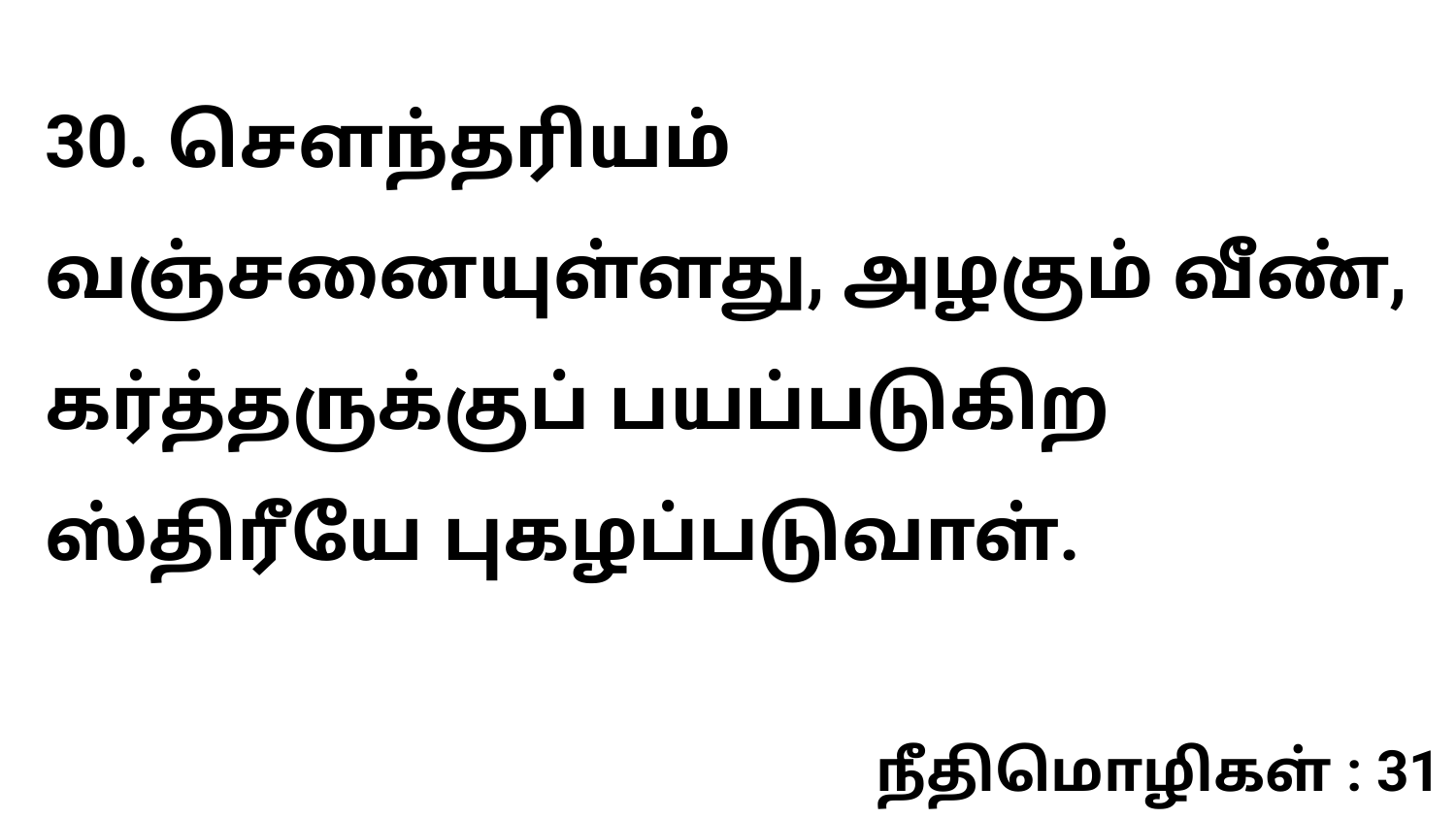

30. செளந்தரியம் வஞ்சனையுள்ளது, அழகும் வீண், கர்த்தருக்குப் பயப்படுகிற ஸ்திரீயே புகழப்படுவாள்.
நீதிமொழிகள் : 31